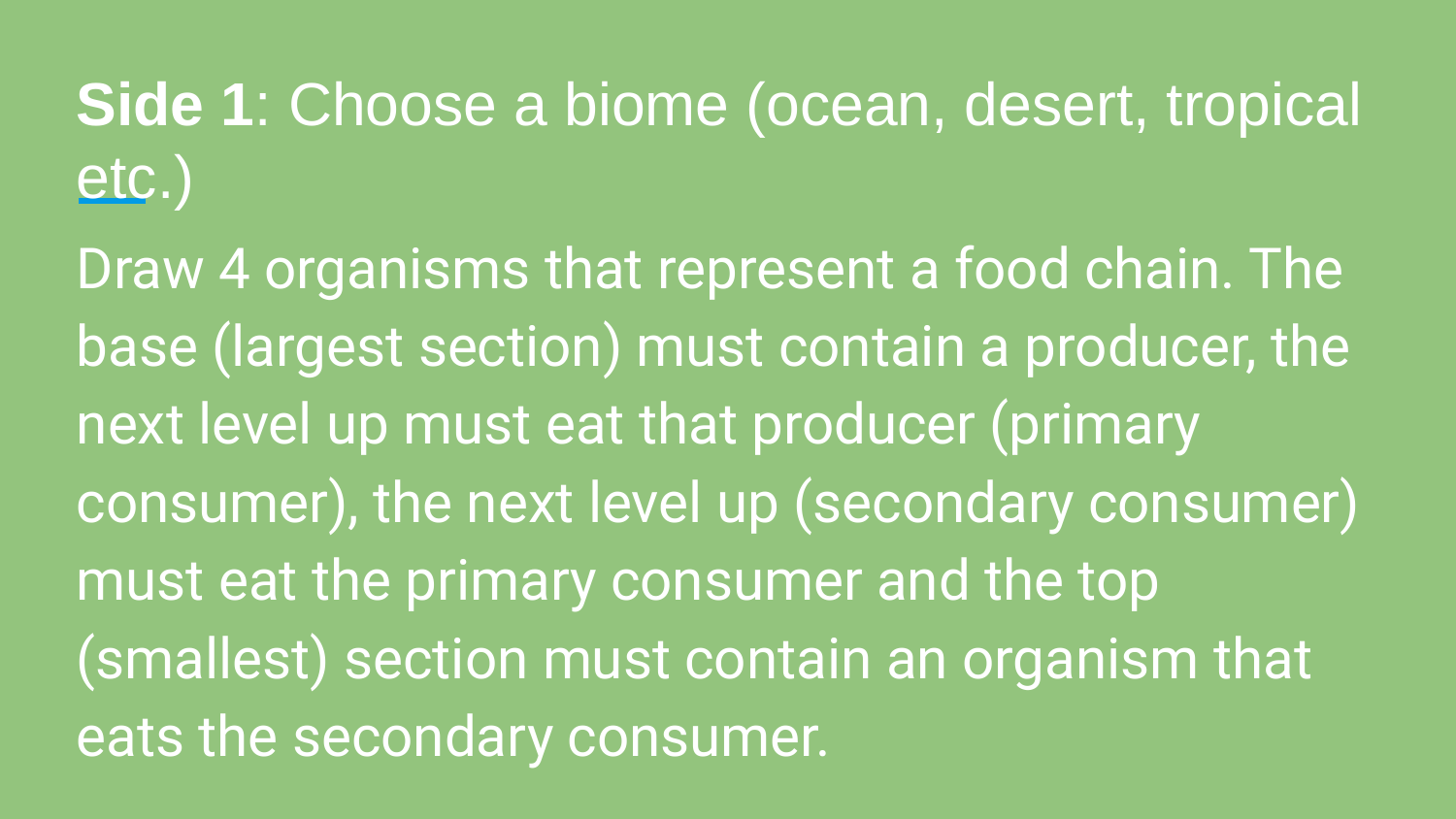

# Side 1: Choose a biome (ocean, desert, tropical etc.)
Draw 4 organisms that represent a food chain. The base (largest section) must contain a producer, the next level up must eat that producer (primary consumer), the next level up (secondary consumer) must eat the primary consumer and the top (smallest) section must contain an organism that eats the secondary consumer.

Must use at least 4 colors